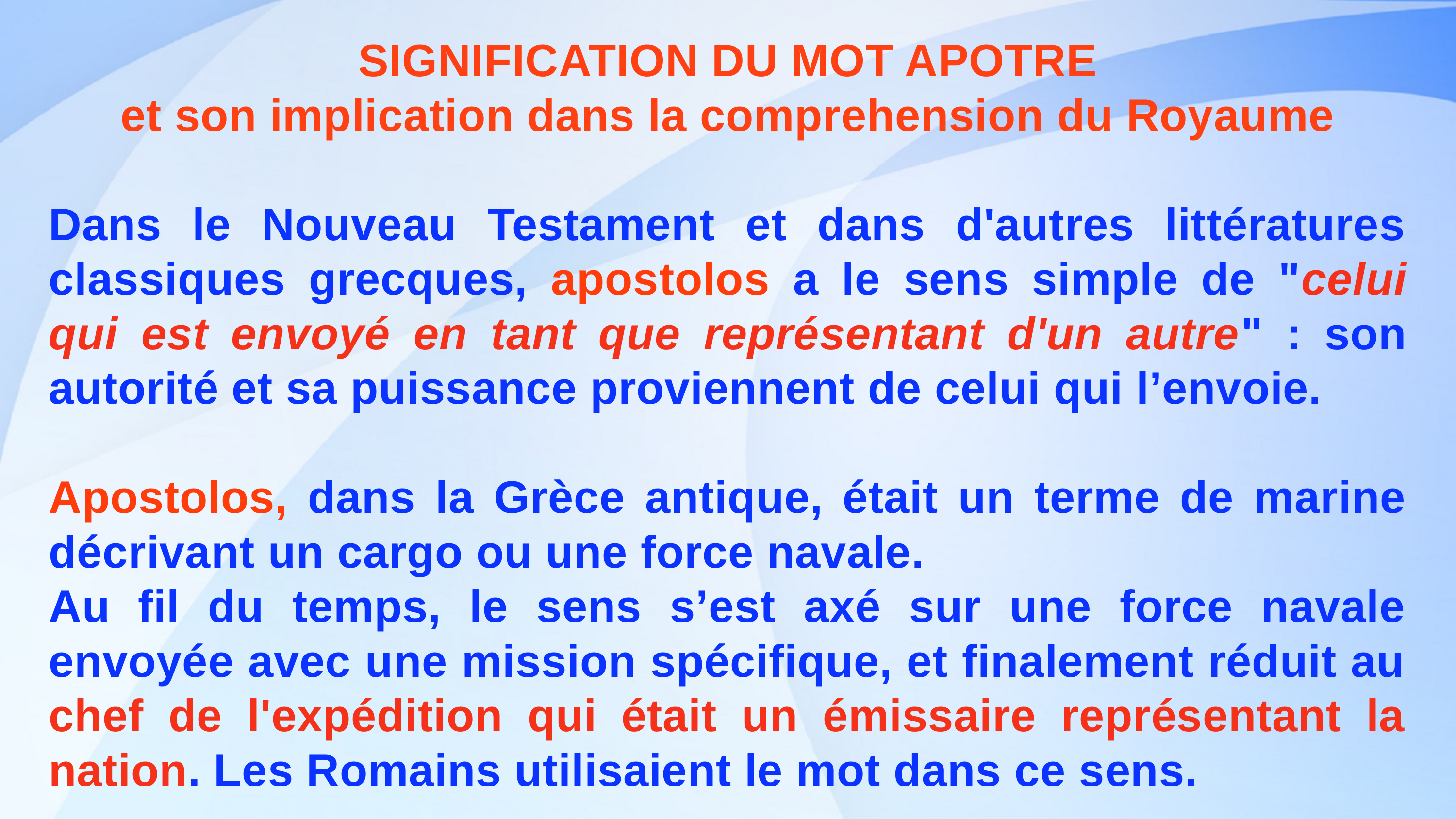

SIGNIFICATION DU MOT APOTRE
et son implication dans la comprehension du Royaume

Dans le Nouveau Testament et dans d'autres littératures classiques grecques, apostolos a le sens simple de "celui qui est envoyé en tant que représentant d'un autre" : son autorité et sa puissance proviennent de celui qui l’envoie.

Apostolos, dans la Grèce antique, était un terme de marine décrivant un cargo ou une force navale.
Au fil du temps, le sens s’est axé sur une force navale envoyée avec une mission spécifique, et finalement réduit au chef de l'expédition qui était un émissaire représentant la nation. Les Romains utilisaient le mot dans ce sens.